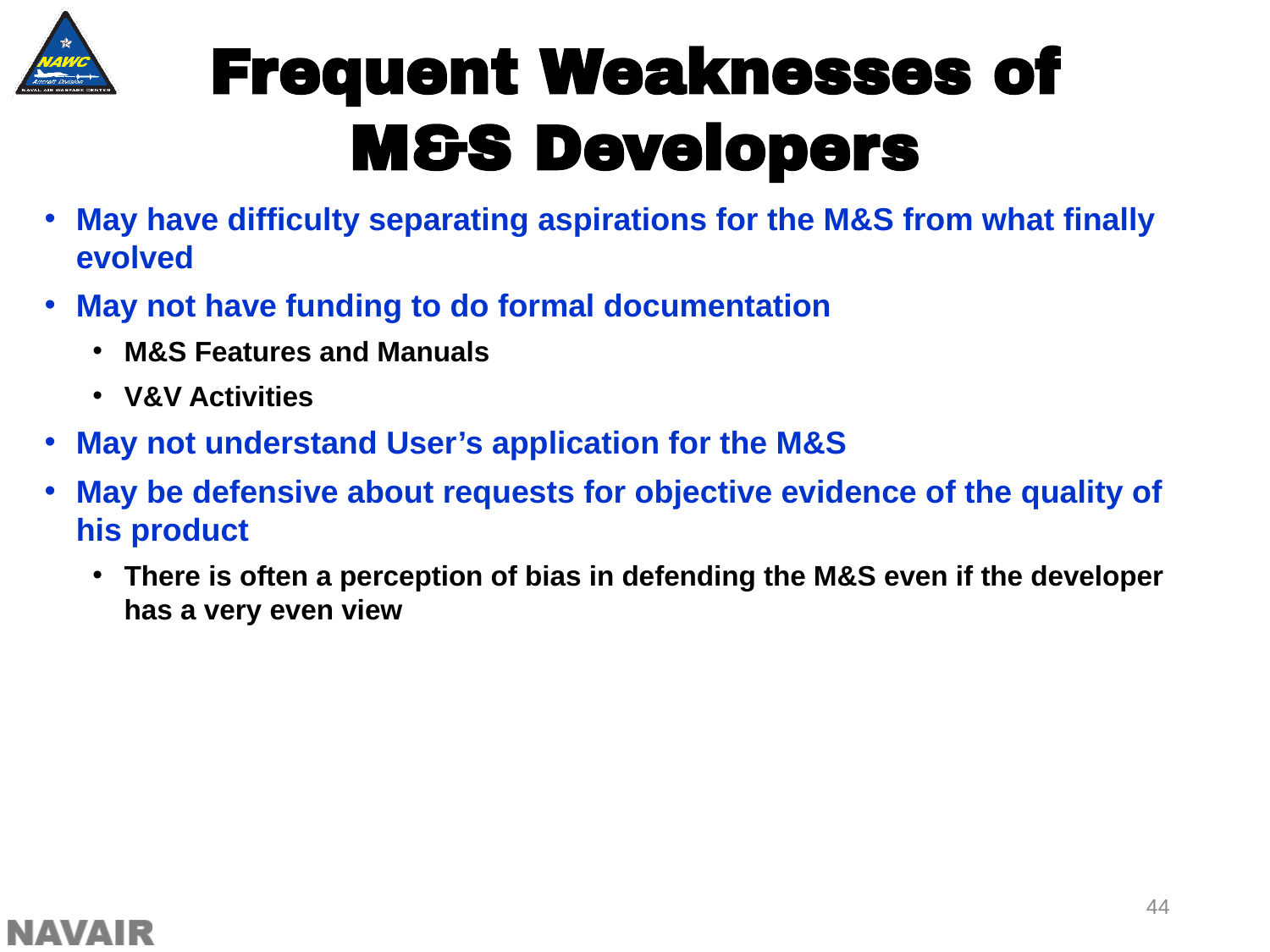

Frequent Weaknesses of
M&S Developers
May have difficulty separating aspirations for the M&S from what finally evolved
May not have funding to do formal documentation
M&S Features and Manuals
V&V Activities
May not understand User’s application for the M&S
May be defensive about requests for objective evidence of the quality of his product
There is often a perception of bias in defending the M&S even if the developer has a very even view
44